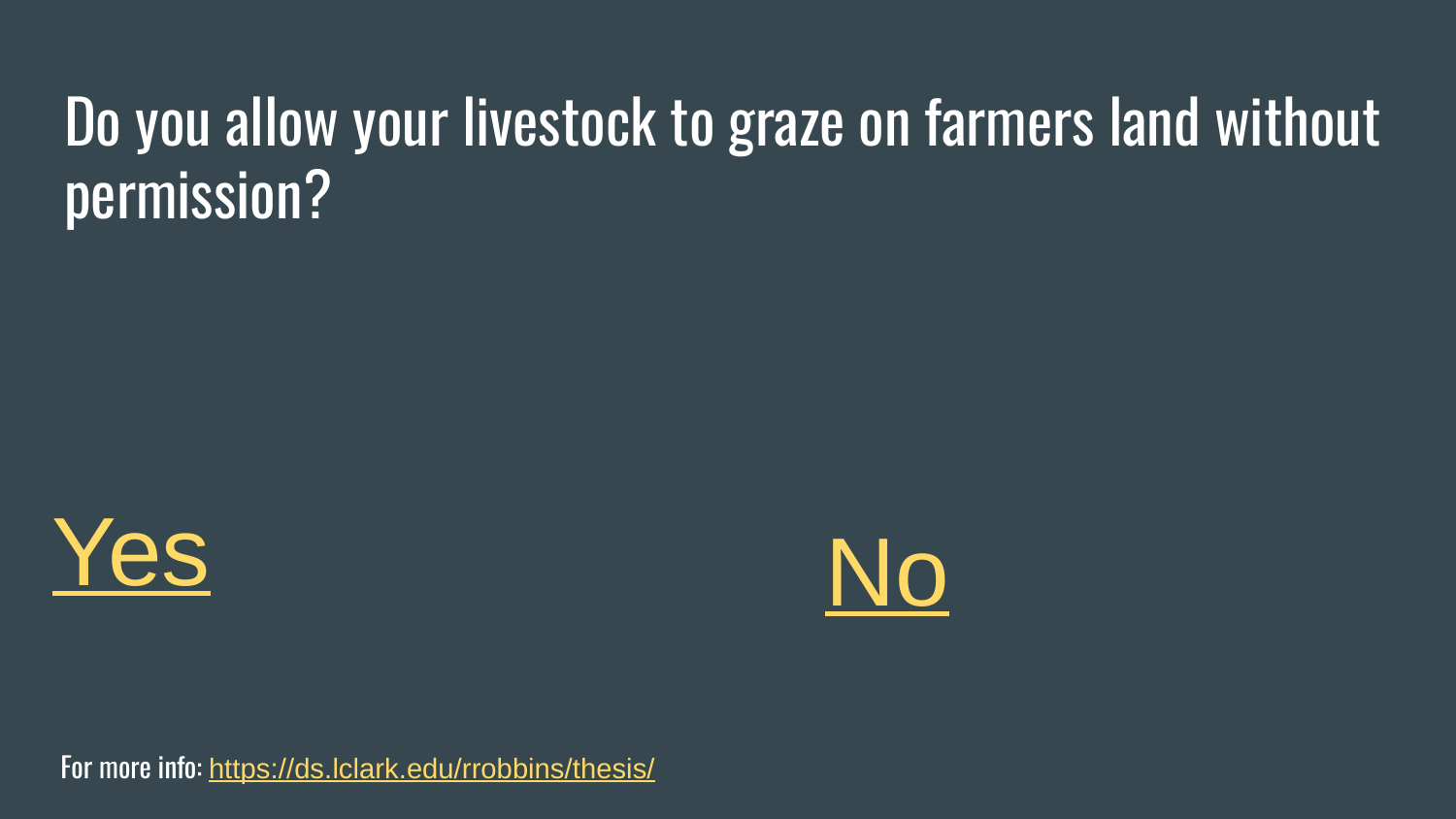

# Do you allow your livestock to graze on farmers land without permission?
Yes
No